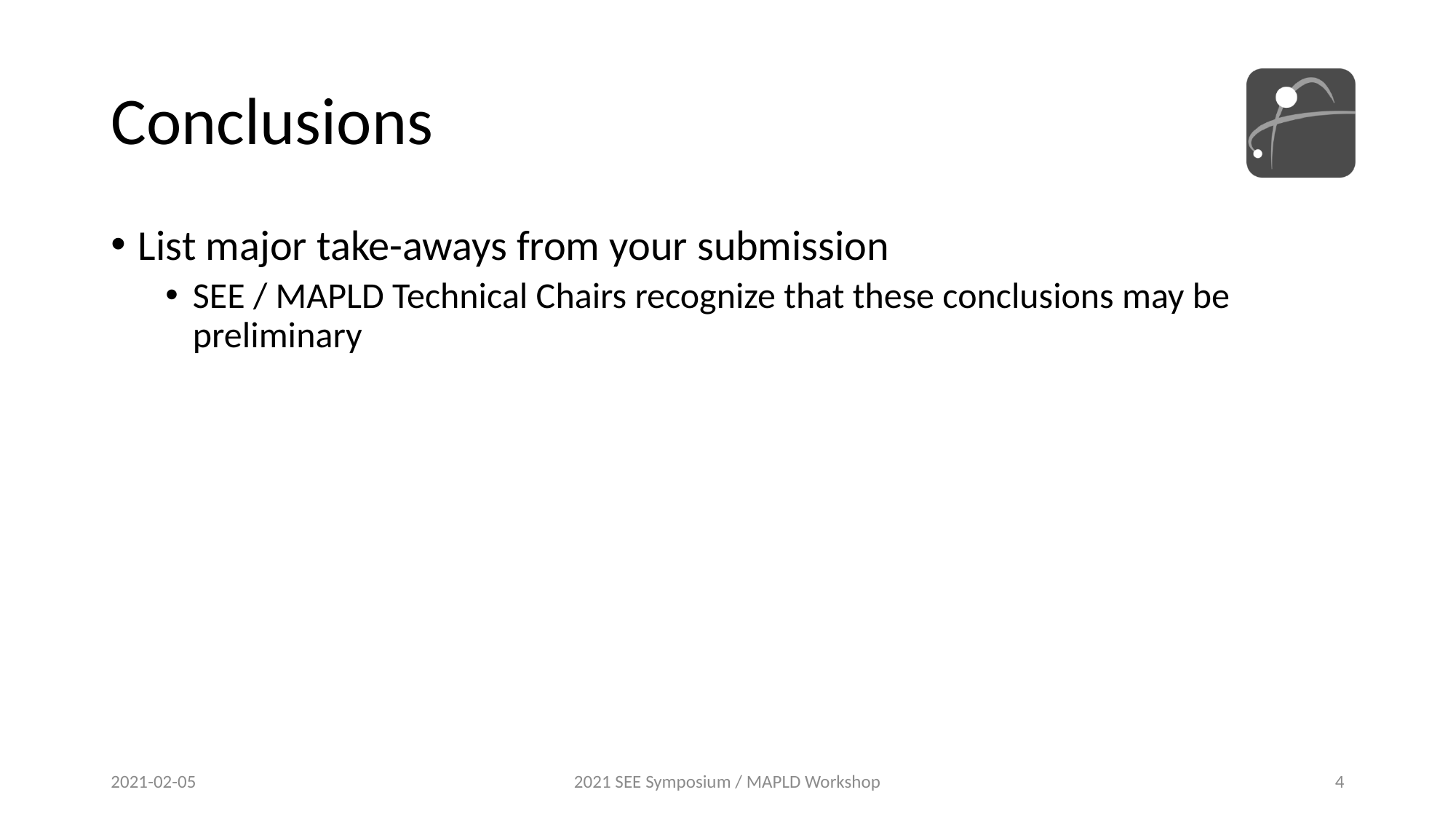

# Conclusions
List major take-aways from your submission
SEE / MAPLD Technical Chairs recognize that these conclusions may be preliminary
2021-02-05
2021 SEE Symposium / MAPLD Workshop
4